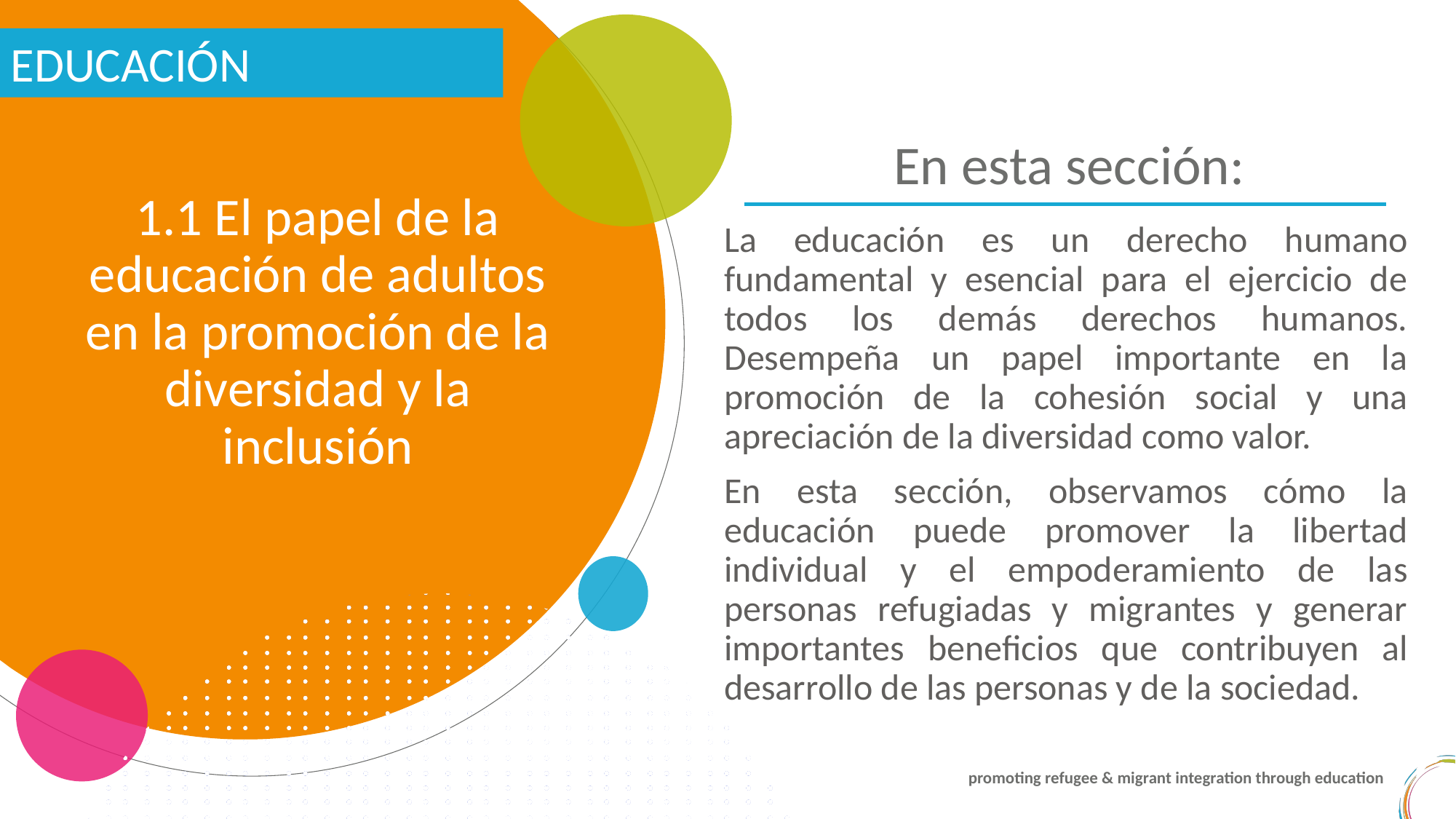

EDUCACIÓN
En esta sección:
1.1 El papel de la educación de adultos en la promoción de la diversidad y la inclusión
La educación es un derecho humano fundamental y esencial para el ejercicio de todos los demás derechos humanos. Desempeña un papel importante en la promoción de la cohesión social y una apreciación de la diversidad como valor.
En esta sección, observamos cómo la educación puede promover la libertad individual y el empoderamiento de las personas refugiadas y migrantes y generar importantes beneficios que contribuyen al desarrollo de las personas y de la sociedad.